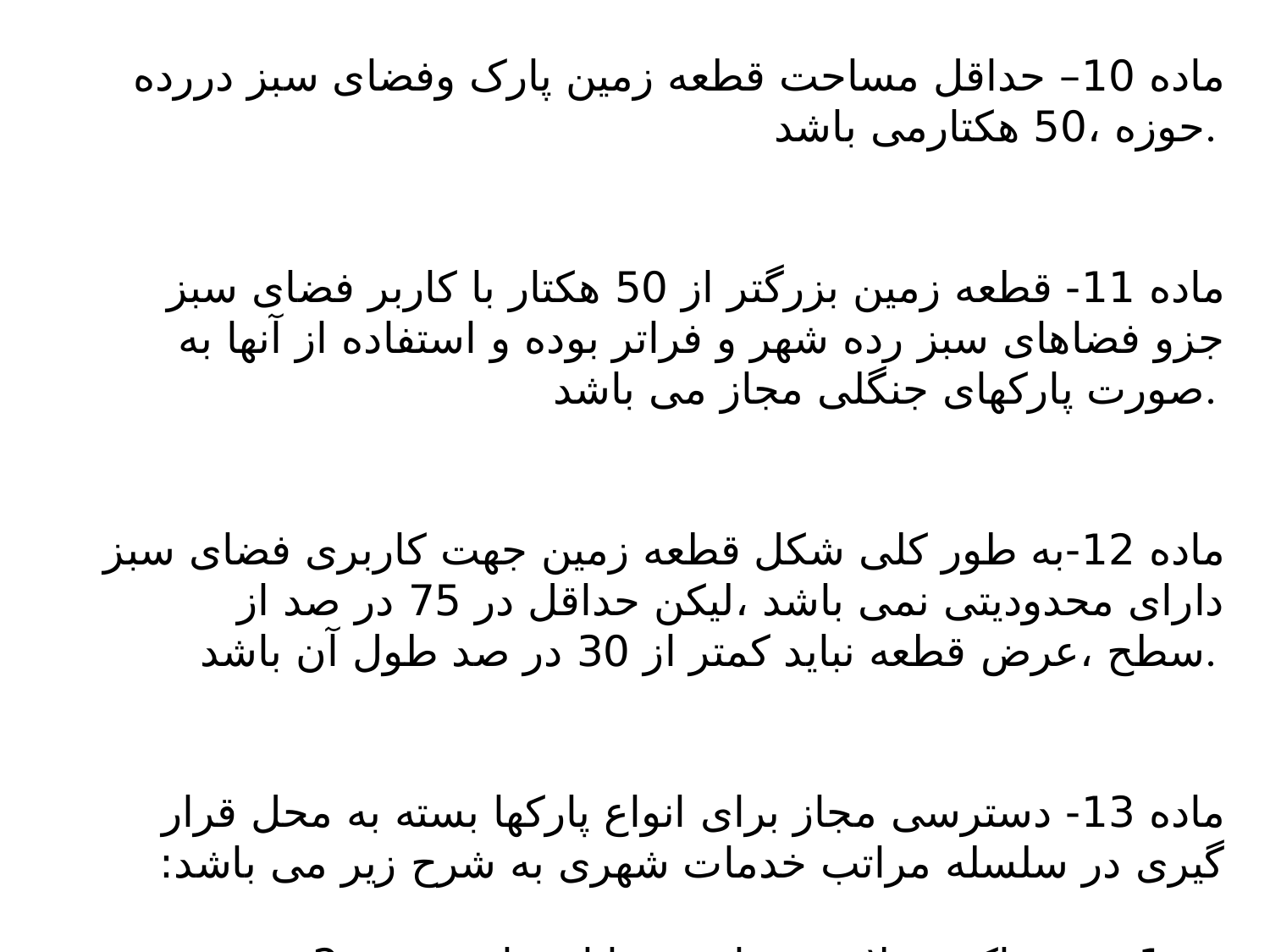

ماده 10– حداقل مساحت قطعه زمین پارک وفضای سبز دررده حوزه ،50 هکتارمی باشد.
ماده 11- قطعه زمین بزرگتر از 50 هکتار با کاربر فضای سبز جزو فضاهای سبز رده شهر و فراتر بوده و استفاده از آنها به صورت پارکهای جنگلی مجاز می باشد.
ماده 12-به طور کلی شکل قطعه زمین جهت کاربری فضای سبز دارای محدودیتی نمی باشد ،لیکن حداقل در 75 در صد از سطح ،عرض قطعه نباید کمتر از 30 در صد طول آن باشد.
ماده 13- دسترسی مجاز برای انواع پارکها بسته به محل قرار گیری در سلسله مراتب خدمات شهری به شرح زیر می باشد: 
بند 1- در مراکز محلات و نواحی خیابان های در جه 2 و دسترسی . 
بند 2- در مراکز مناطق و حوزه ها از خیابان های درجه 2 و درجه 3. 
بند 3- در رده شهر از خیابان های در جه یک ،درجه 2 و درجه 3.